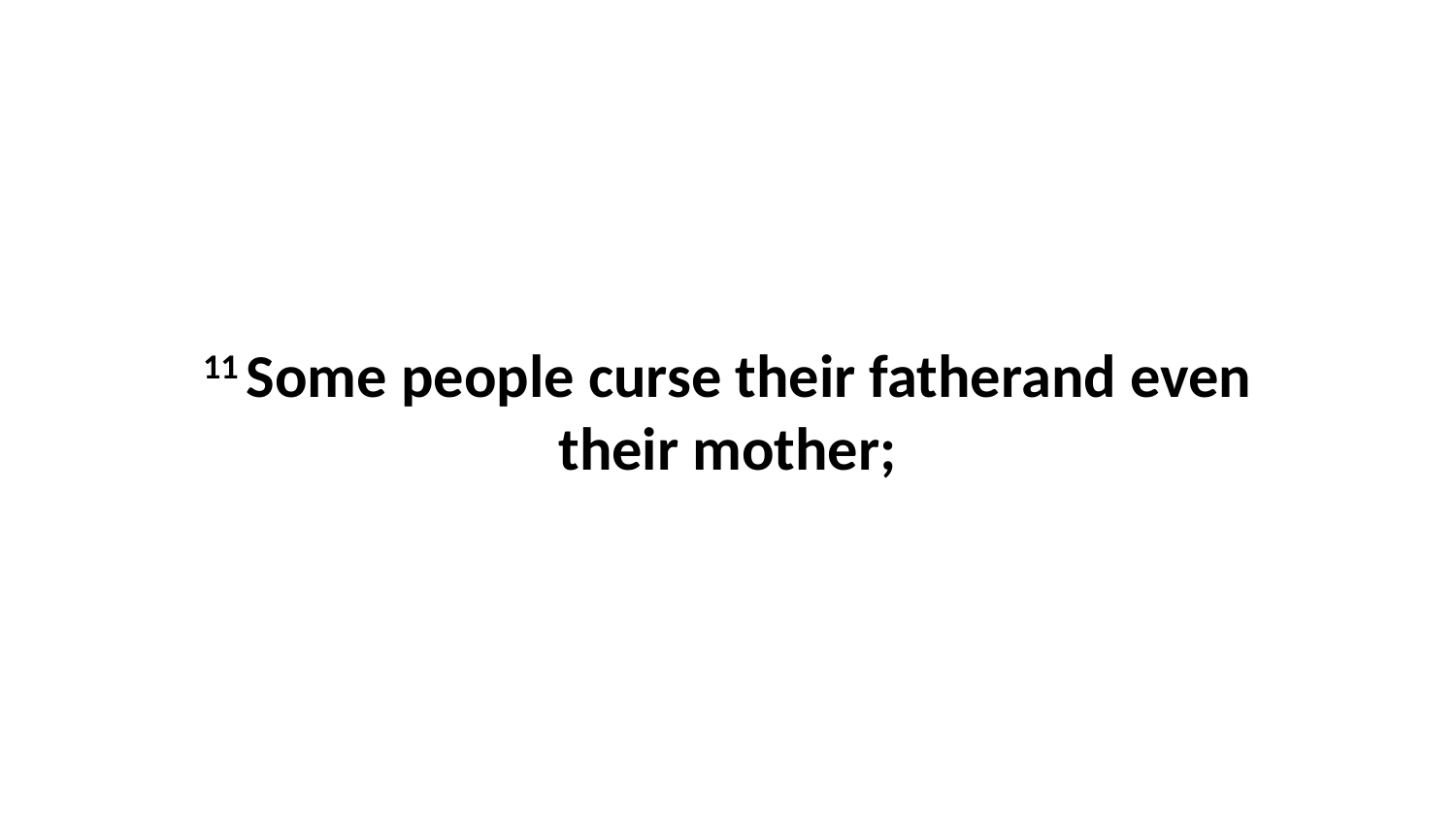

11 Some people curse their fatherand even their mother;